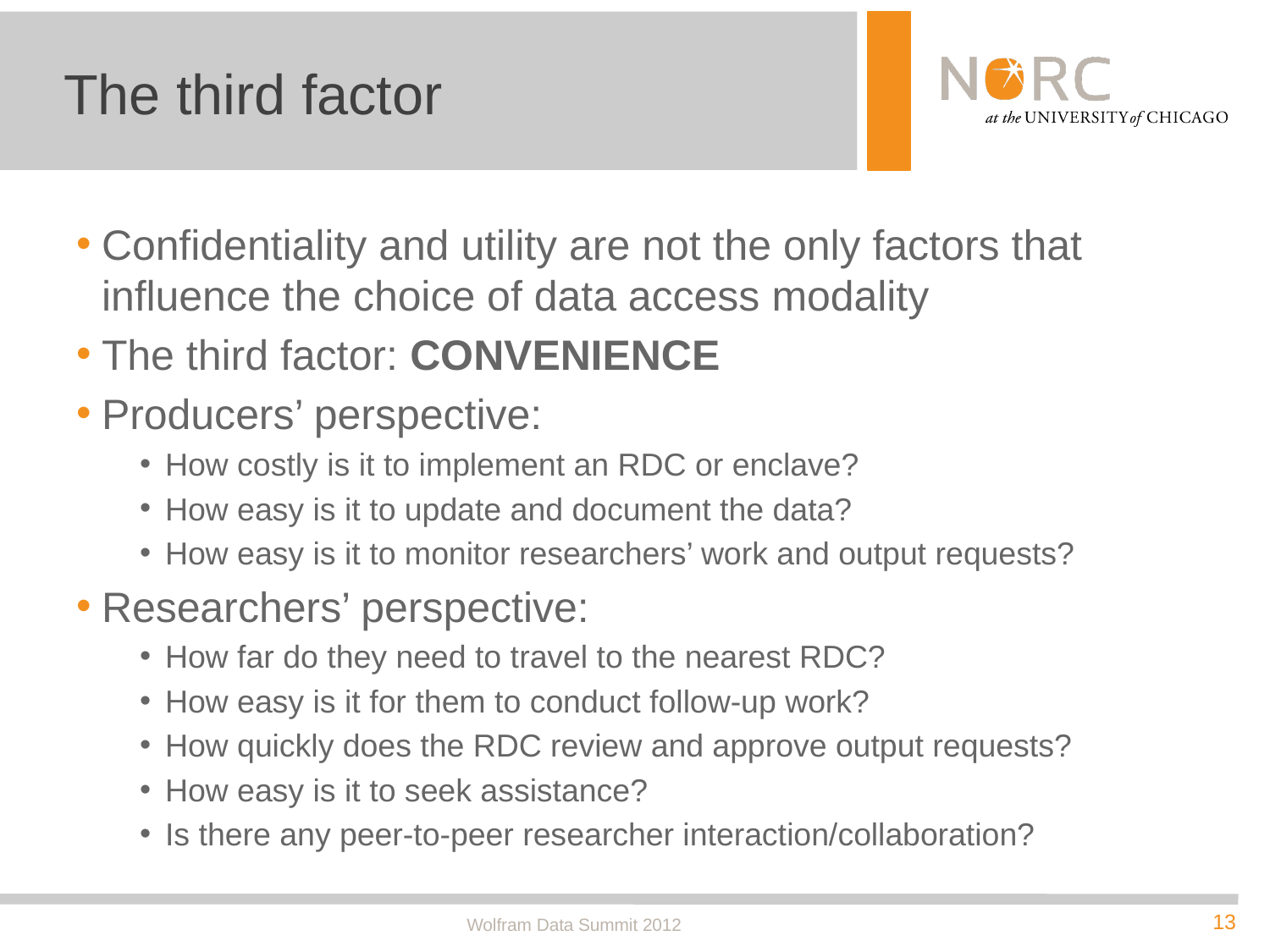

# The third factor
Confidentiality and utility are not the only factors that influence the choice of data access modality
The third factor: CONVENIENCE
Producers’ perspective:
How costly is it to implement an RDC or enclave?
How easy is it to update and document the data?
How easy is it to monitor researchers’ work and output requests?
Researchers’ perspective:
How far do they need to travel to the nearest RDC?
How easy is it for them to conduct follow-up work?
How quickly does the RDC review and approve output requests?
How easy is it to seek assistance?
Is there any peer-to-peer researcher interaction/collaboration?

Wolfram Data Summit 2012